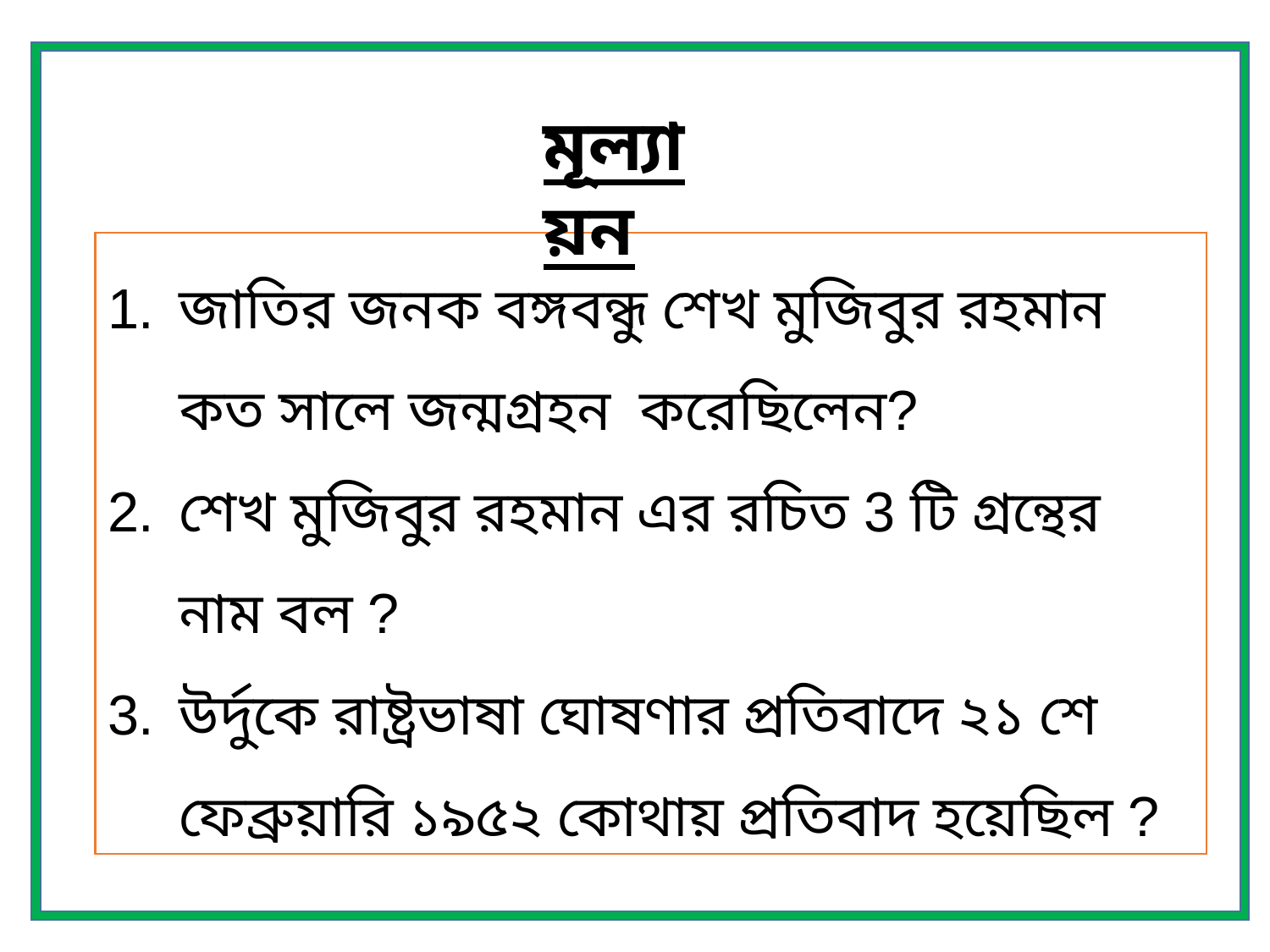

মূল্যায়ন
জাতির জনক বঙ্গবন্ধু শেখ মুজিবুর রহমান কত সালে জন্মগ্রহন  করেছিলেন?
শেখ মুজিবুর রহমান এর রচিত 3 টি গ্রন্থের নাম বল ?
উর্দুকে রাষ্ট্রভাষা ঘোষণার প্রতিবাদে ২১ শে ফেব্রুয়ারি ১৯৫২ কোথায় প্রতিবাদ হয়েছিল ?